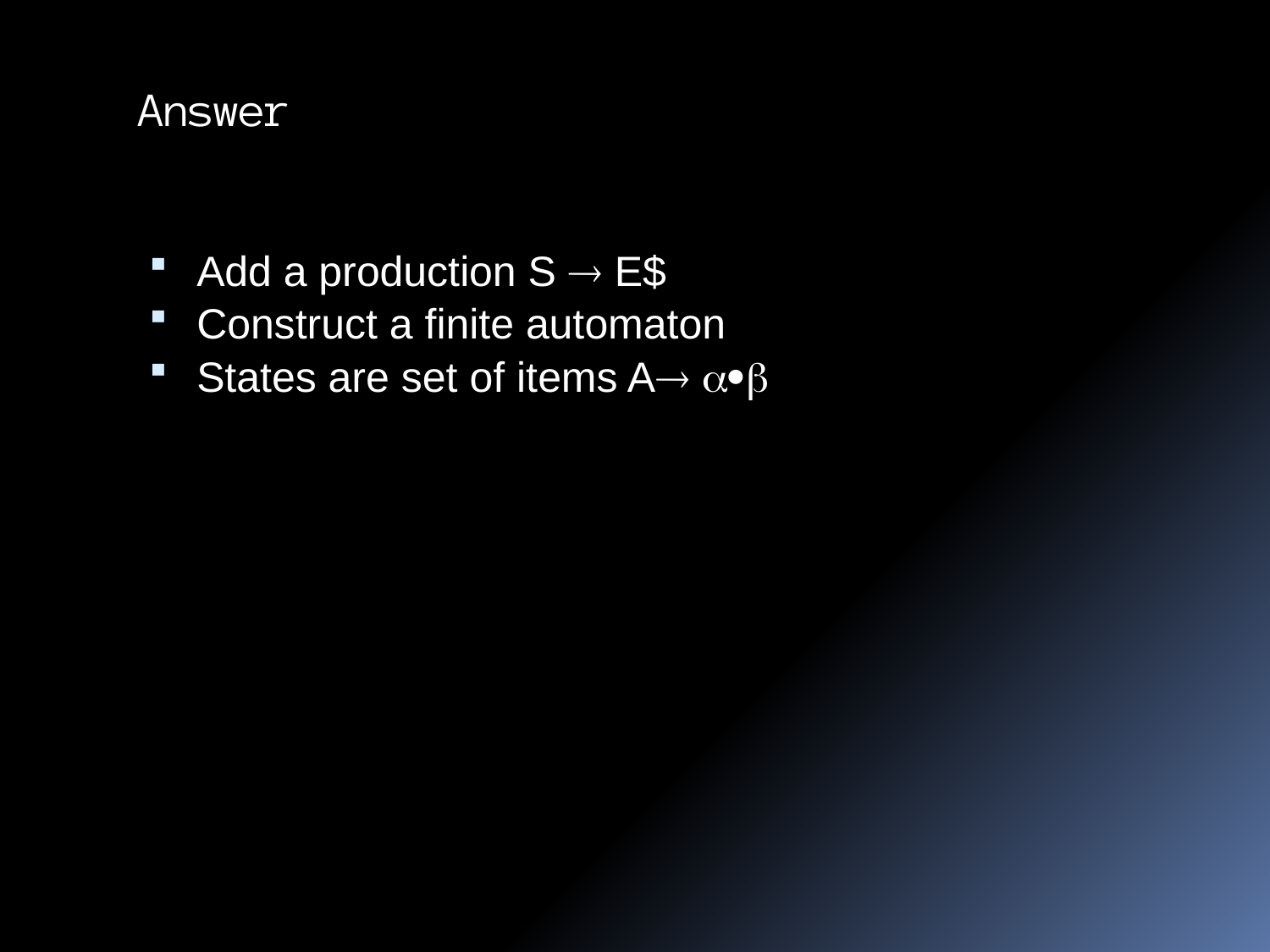

# Answer

Add a production S → E$
Construct a finite automaton
States are set of items A→ α•β

11